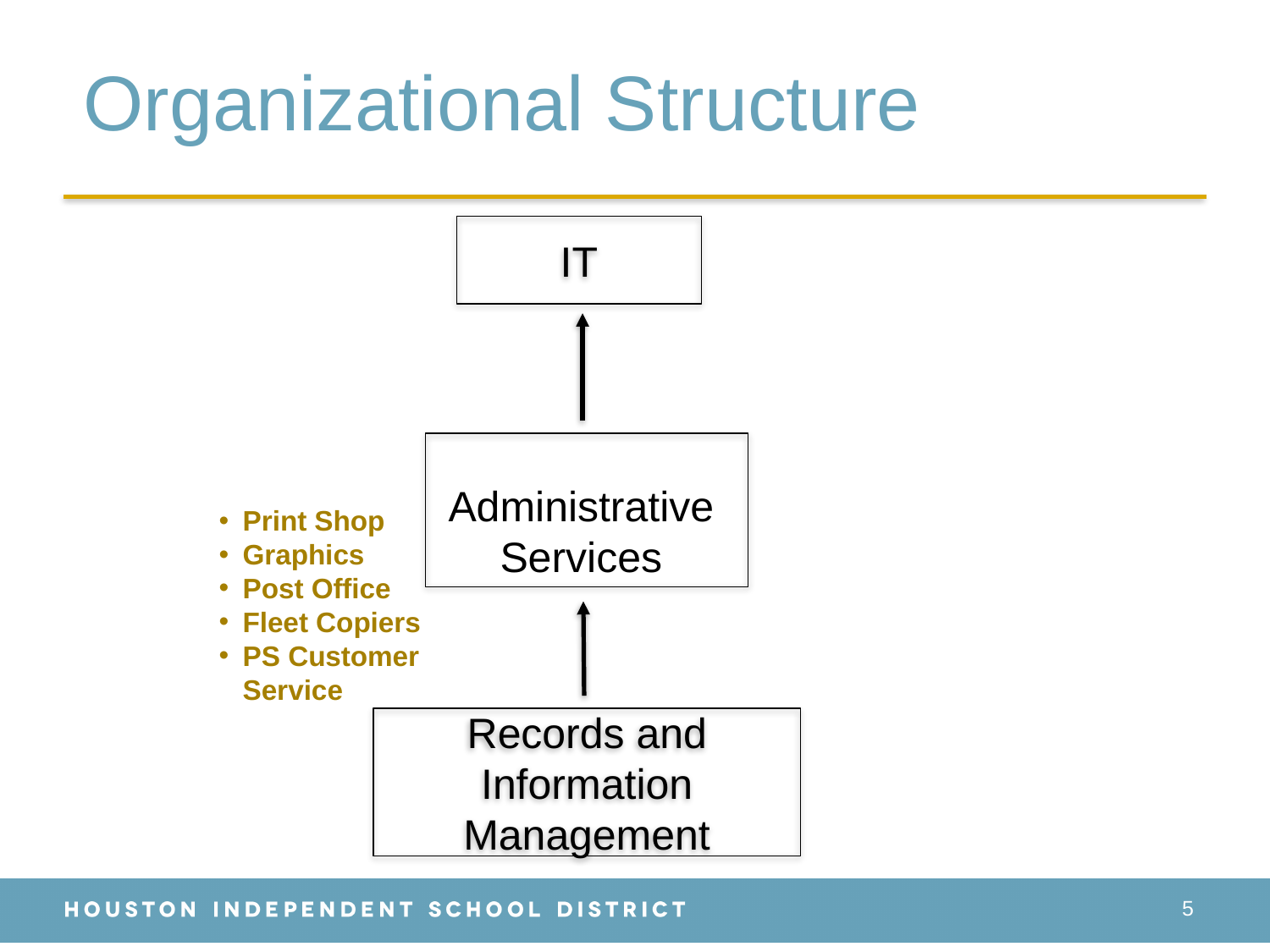

# Organizational Structure
IT

Administrative
Services
Print Shop
Graphics
Post Office
Fleet Copiers
PS Customer Service

Records and Information Management
5